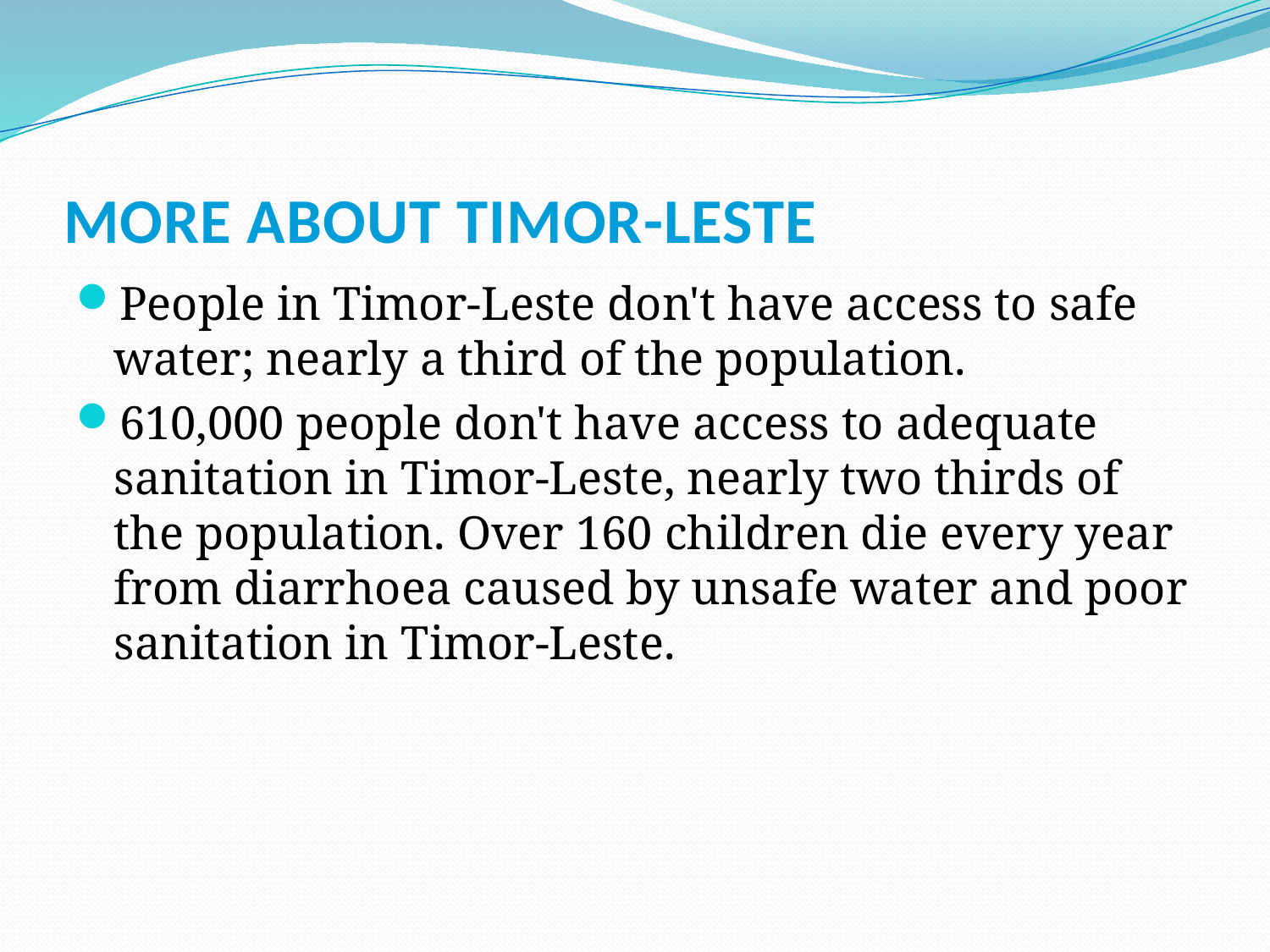

# MORE ABOUT TIMOR-LESTE
People in Timor-Leste don't have access to safe water; nearly a third of the population.
610,000 people don't have access to adequate sanitation in Timor-Leste, nearly two thirds of the population. Over 160 children die every year from diarrhoea caused by unsafe water and poor sanitation in Timor-Leste.